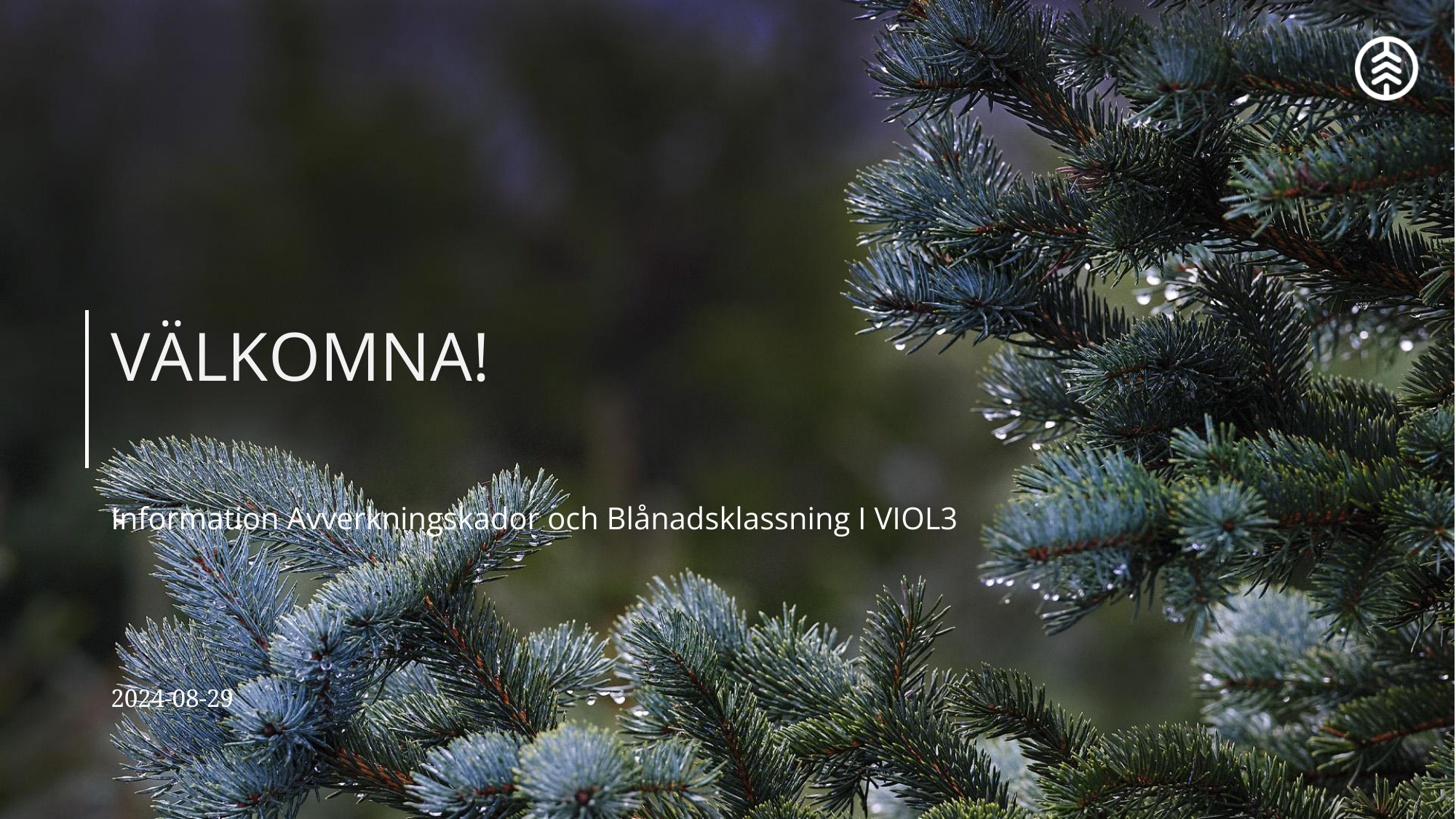

# Välkomna!
Information Avverkningskador och Blånadsklassning I VIOL3
2024-08-29